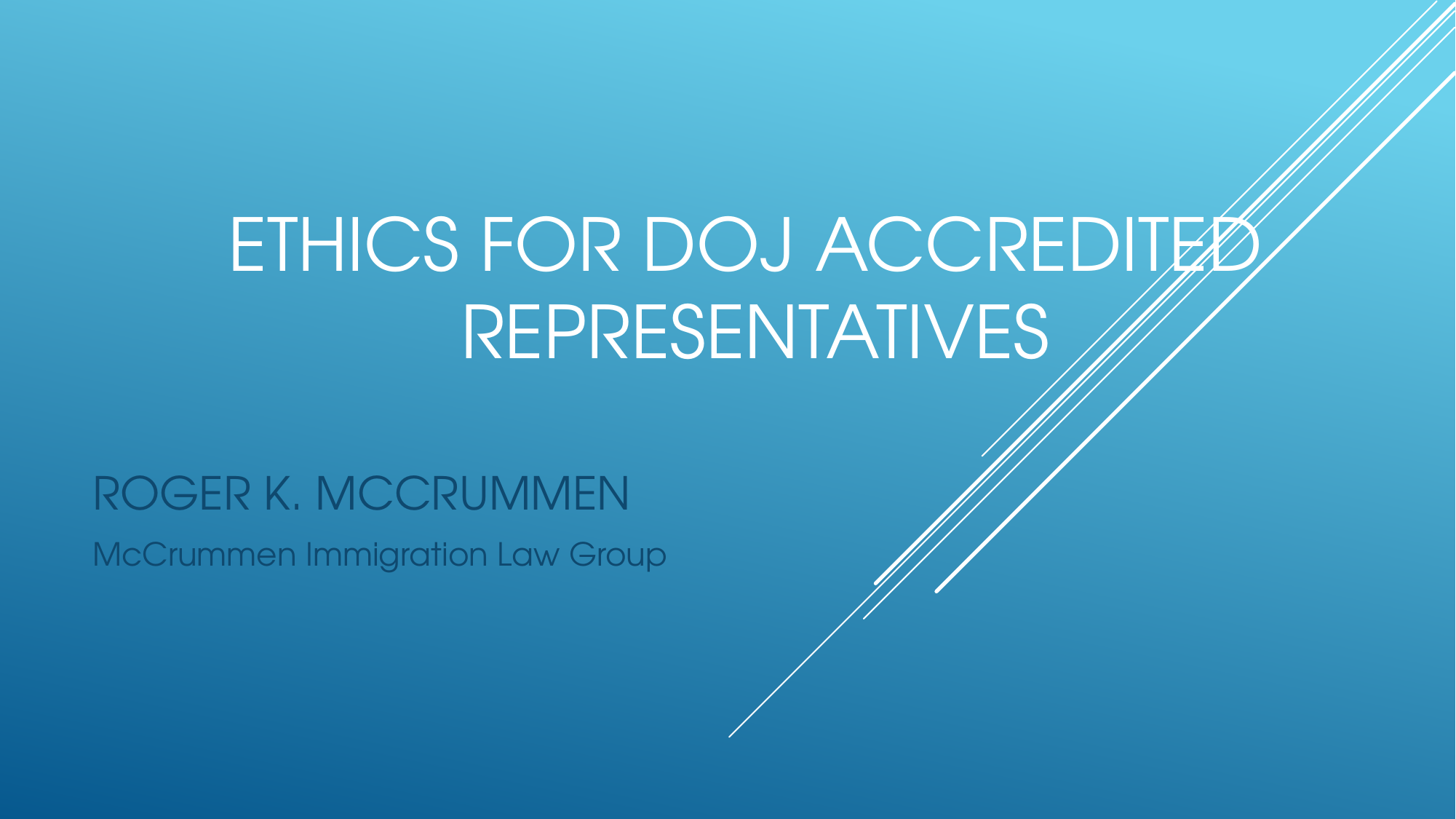

# ETHICS FOR DOJ ACCREDITED REPRESENTATIVES
ROGER K. MCCRUMMEN
McCrummen Immigration Law Group